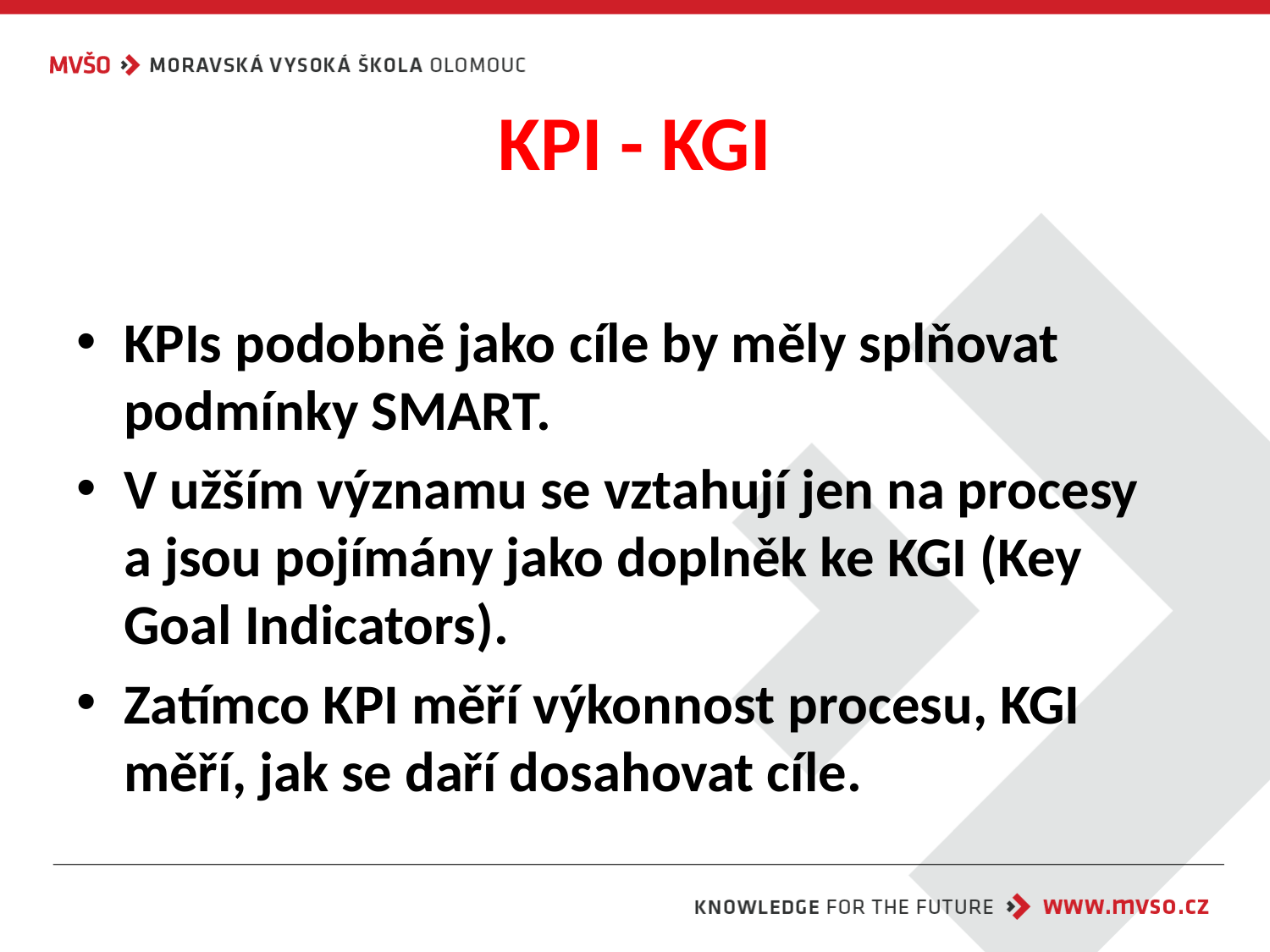

# KPI - KGI
KPIs podobně jako cíle by měly splňovat podmínky SMART.
V užším významu se vztahují jen na procesy
a jsou pojímány jako doplněk ke KGI (Key Goal Indicators).
Zatímco KPI měří výkonnost procesu, KGI měří, jak se daří dosahovat cíle.